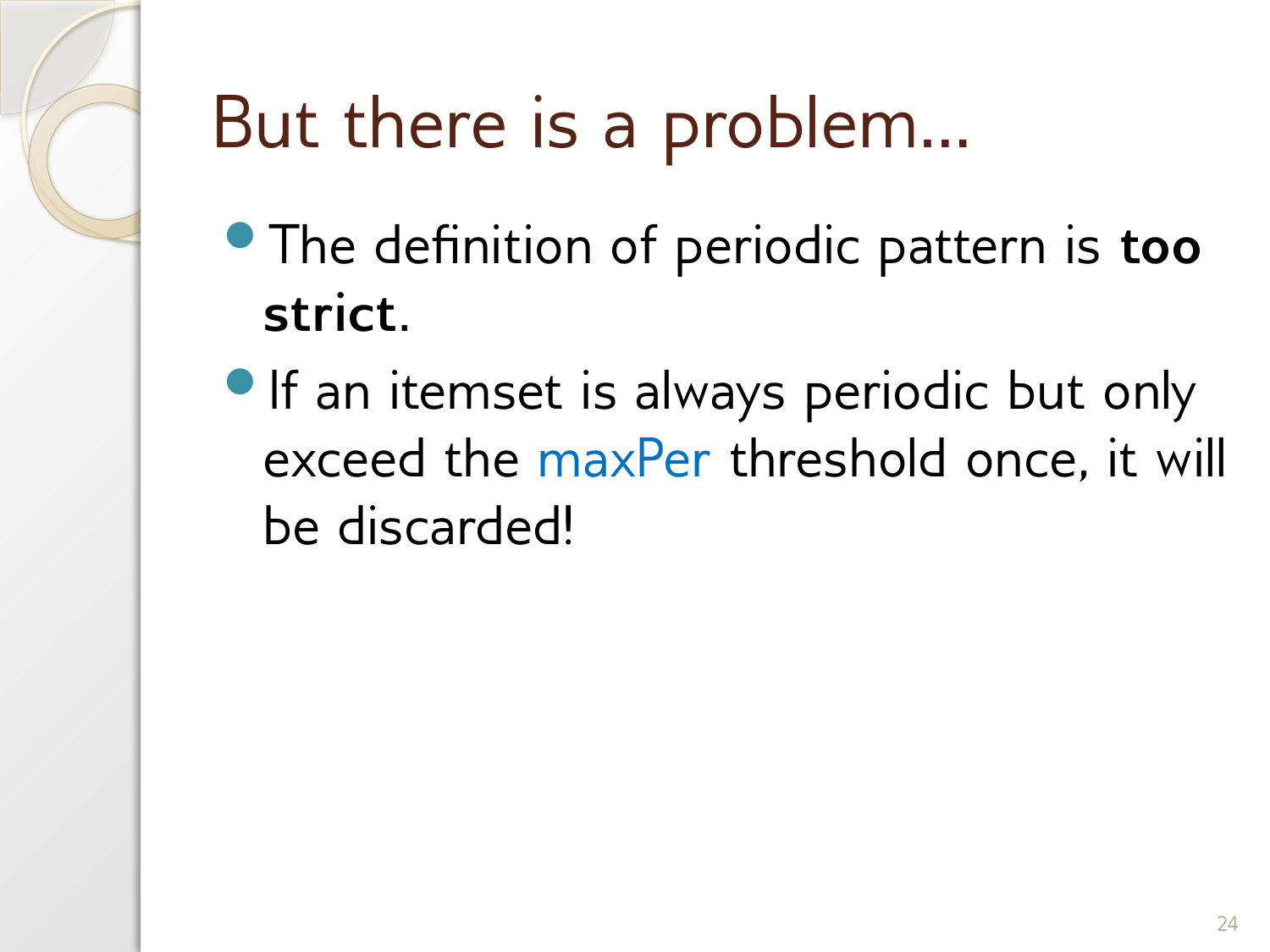

# But there is a problem…
The definition of periodic pattern is too strict.
If an itemset is always periodic but only exceed the maxPer threshold once, it will be discarded!

24